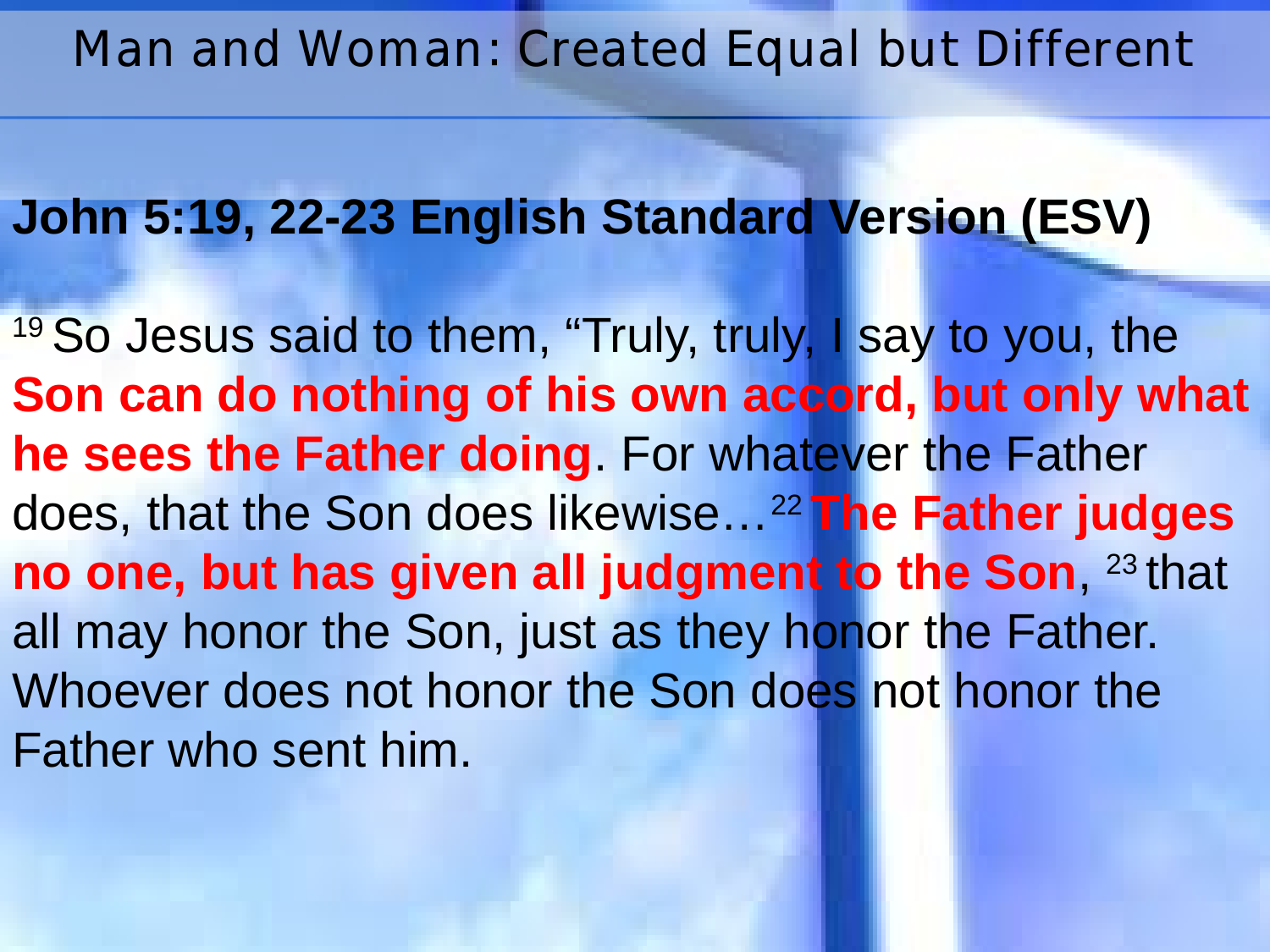

Man and Woman: Created Equal but Different

John 5:19, 22-23 English Standard Version (ESV)

19 So Jesus said to them, “Truly, truly, I say to you, the Son can do nothing of his own accord, but only what he sees the Father doing. For whatever the Father does, that the Son does likewise…22 The Father judges no one, but has given all judgment to the Son, 23 that all may honor the Son, just as they honor the Father. Whoever does not honor the Son does not honor the Father who sent him.